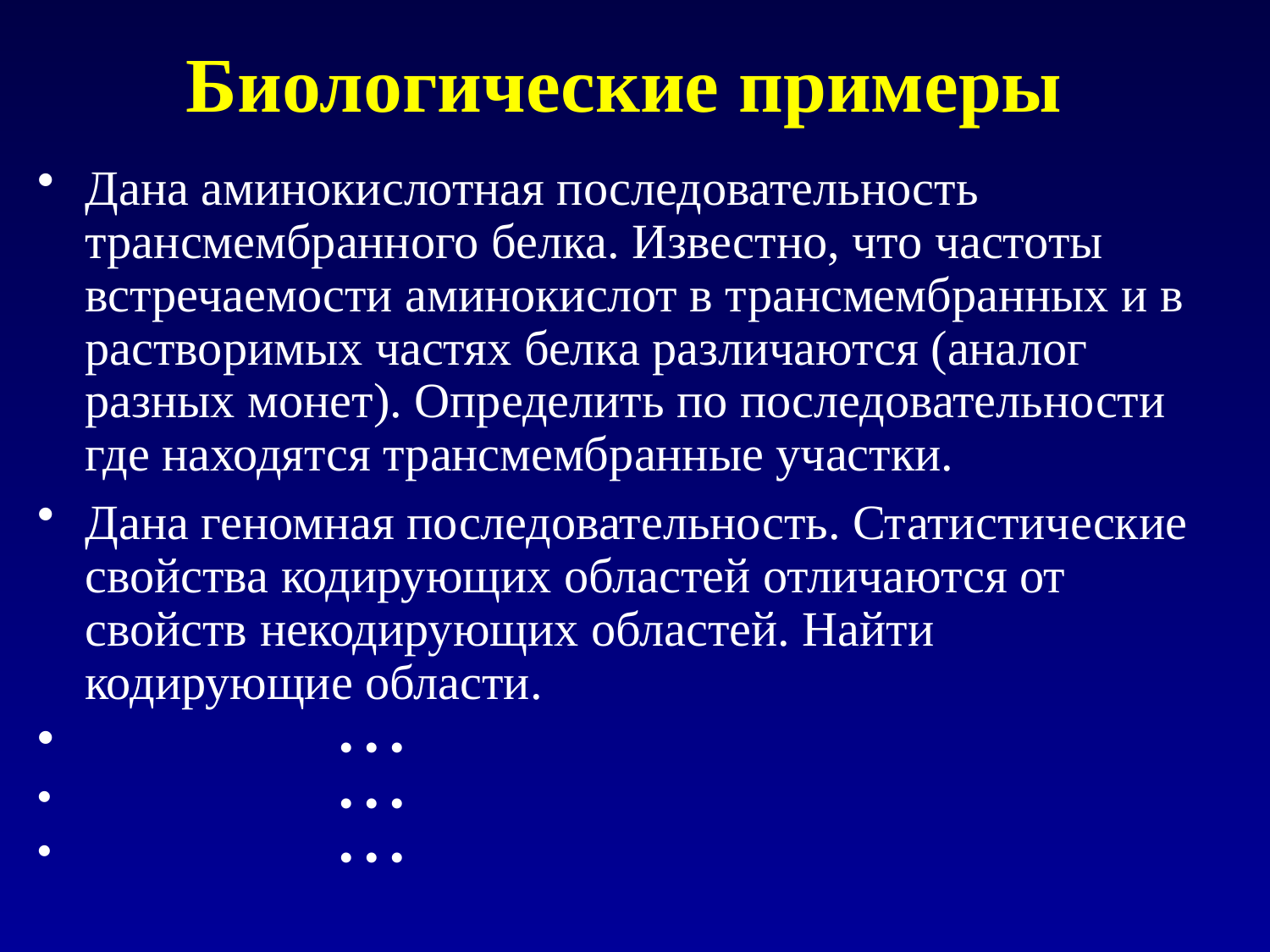

# Биологические примеры
Дана аминокислотная последовательность трансмембранного белка. Известно, что частоты встречаемости аминокислот в трансмембранных и в растворимых частях белка различаются (аналог разных монет). Определить по последовательности где находятся трансмембранные участки.
Дана геномная последовательность. Статистические свойства кодирующих областей отличаются от свойств некодирующих областей. Найти кодирующие области.
   		• • •
		• • •
		• • •